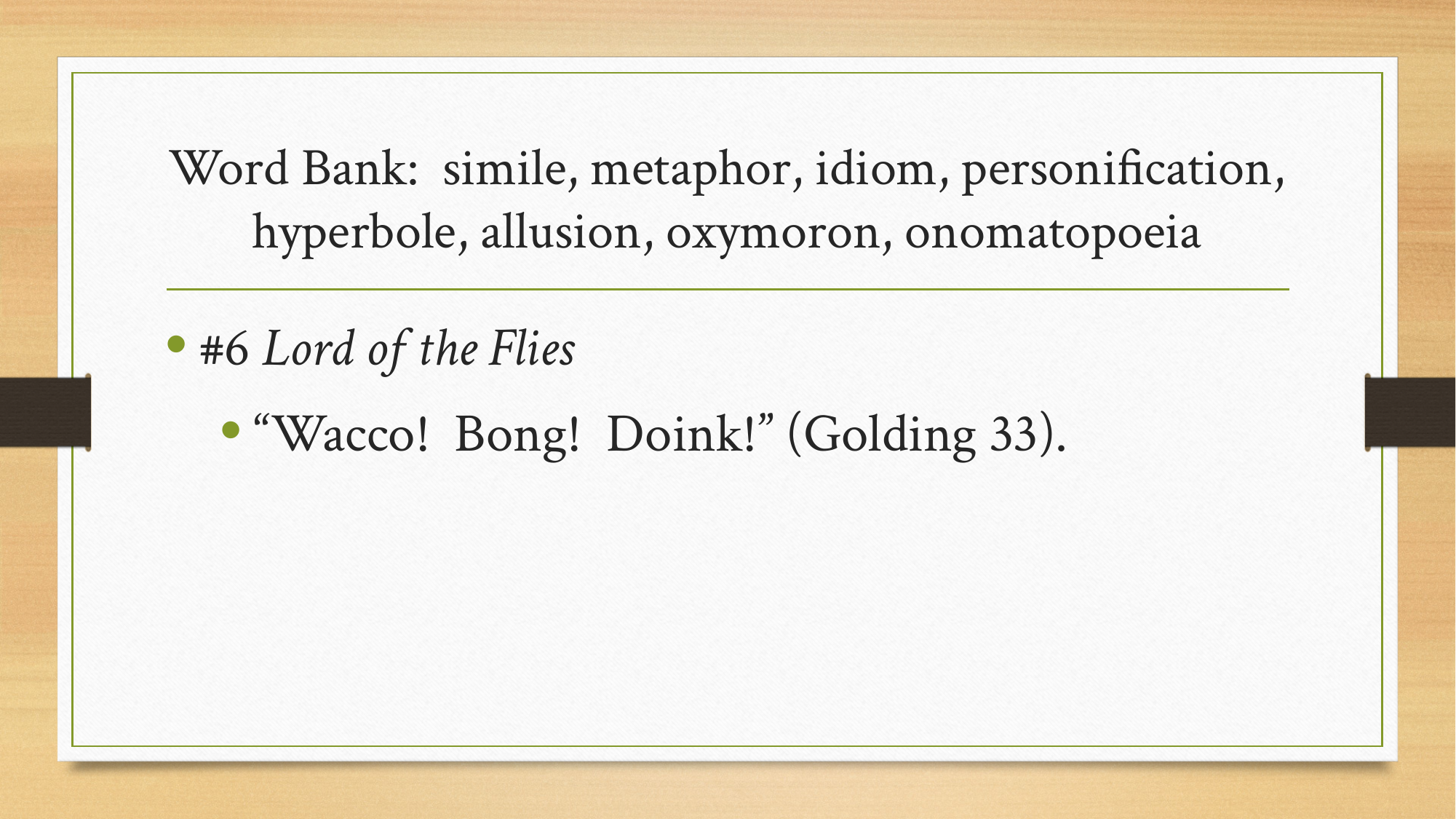

# Word Bank:  simile, metaphor, idiom, personification, hyperbole, allusion, oxymoron, onomatopoeia
#6 Lord of the Flies
“Wacco!  Bong!  Doink!” (Golding 33).